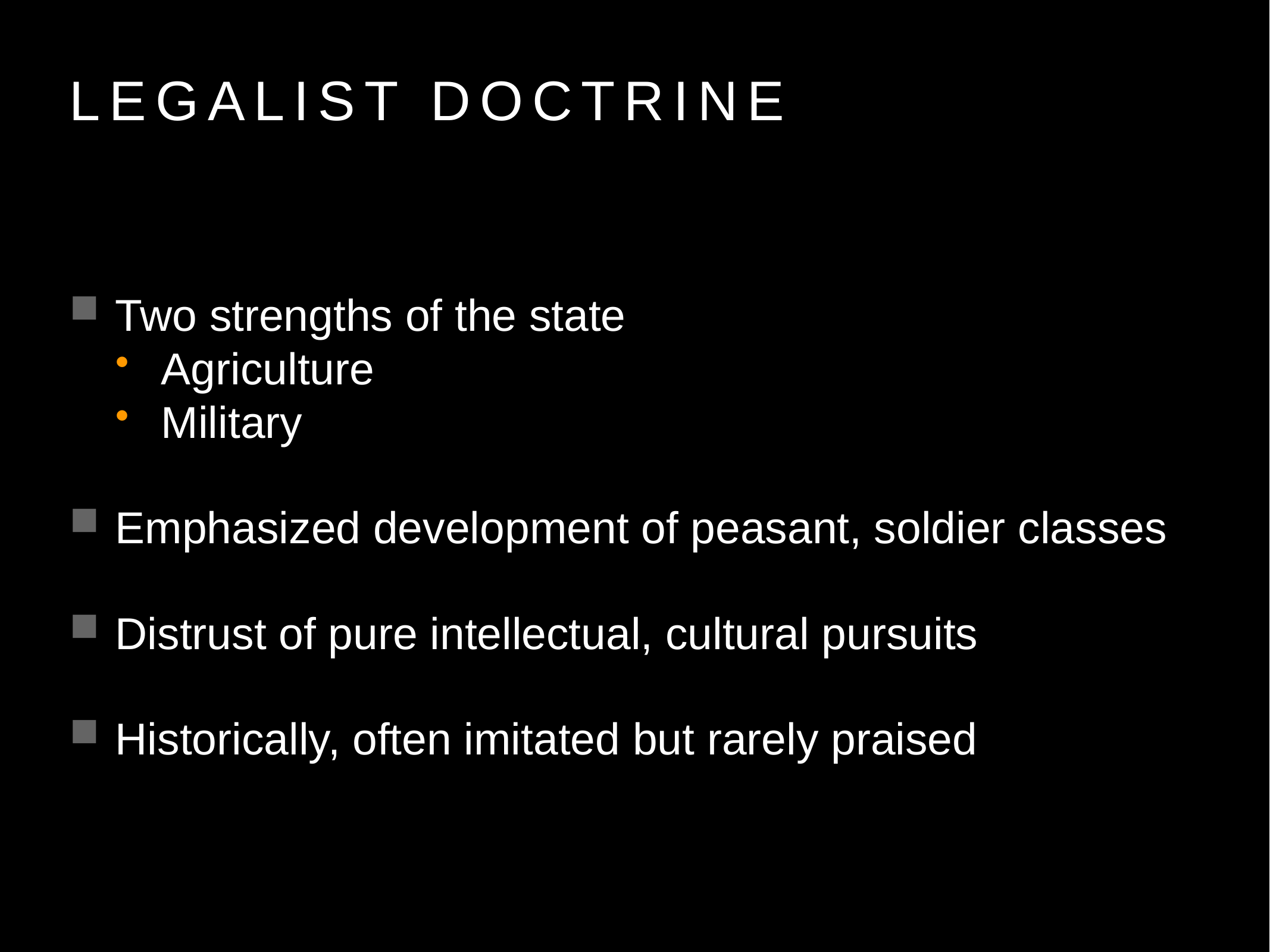

# Legalist Doctrine
Two strengths of the state
Agriculture
Military
Emphasized development of peasant, soldier classes
Distrust of pure intellectual, cultural pursuits
Historically, often imitated but rarely praised